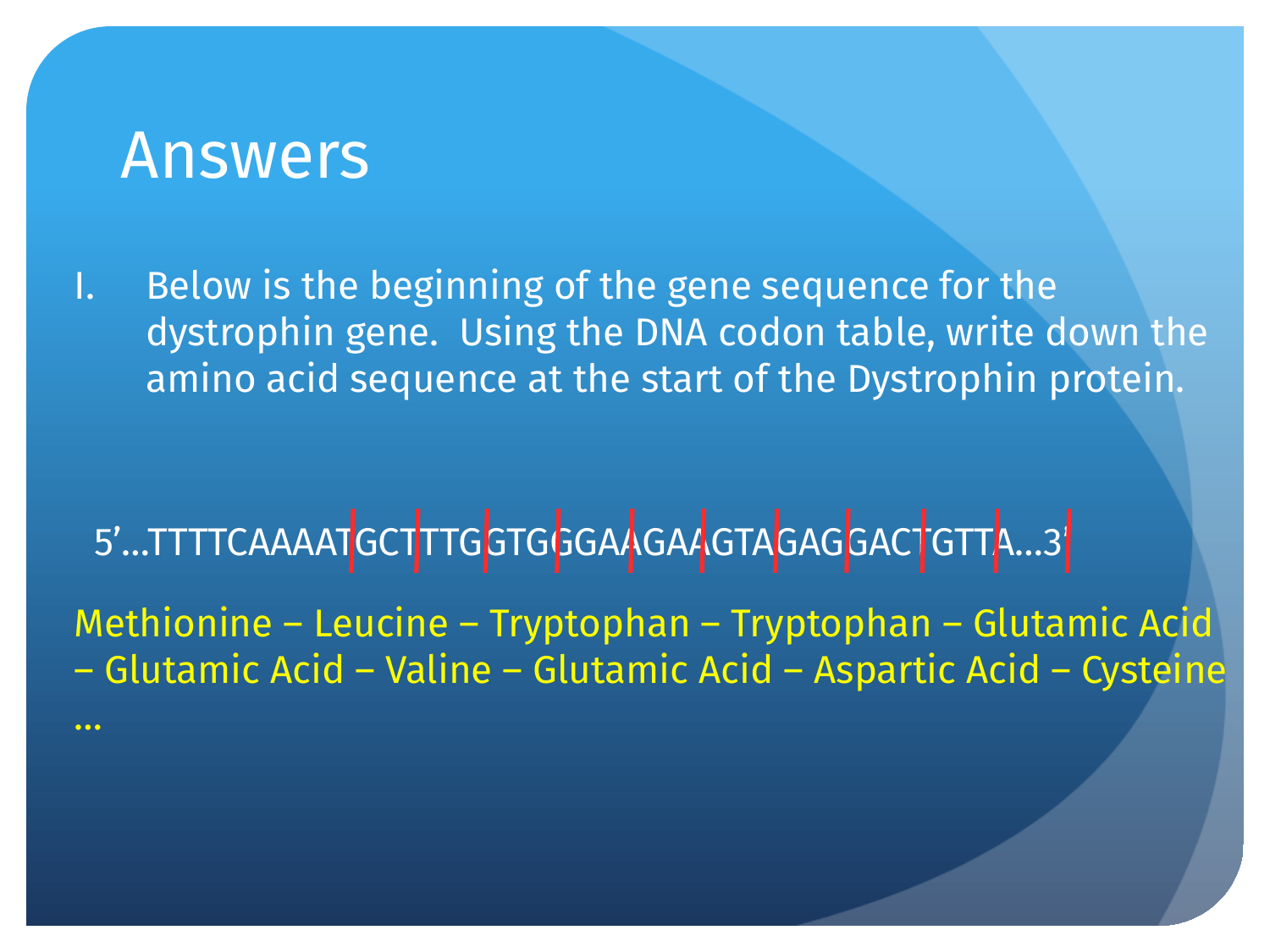

# Answers
Below is the beginning of the gene sequence for the dystrophin gene.  Using the DNA codon table, write down the amino acid sequence at the start of the Dystrophin protein.

  5’…TTTTCAAAATGCTTTGGTGGGAAGAAGTAGAGGACTGTTA…3’
Methionine – Leucine – Tryptophan – Tryptophan – Glutamic Acid – Glutamic Acid – Valine – Glutamic Acid – Aspartic Acid – Cysteine …